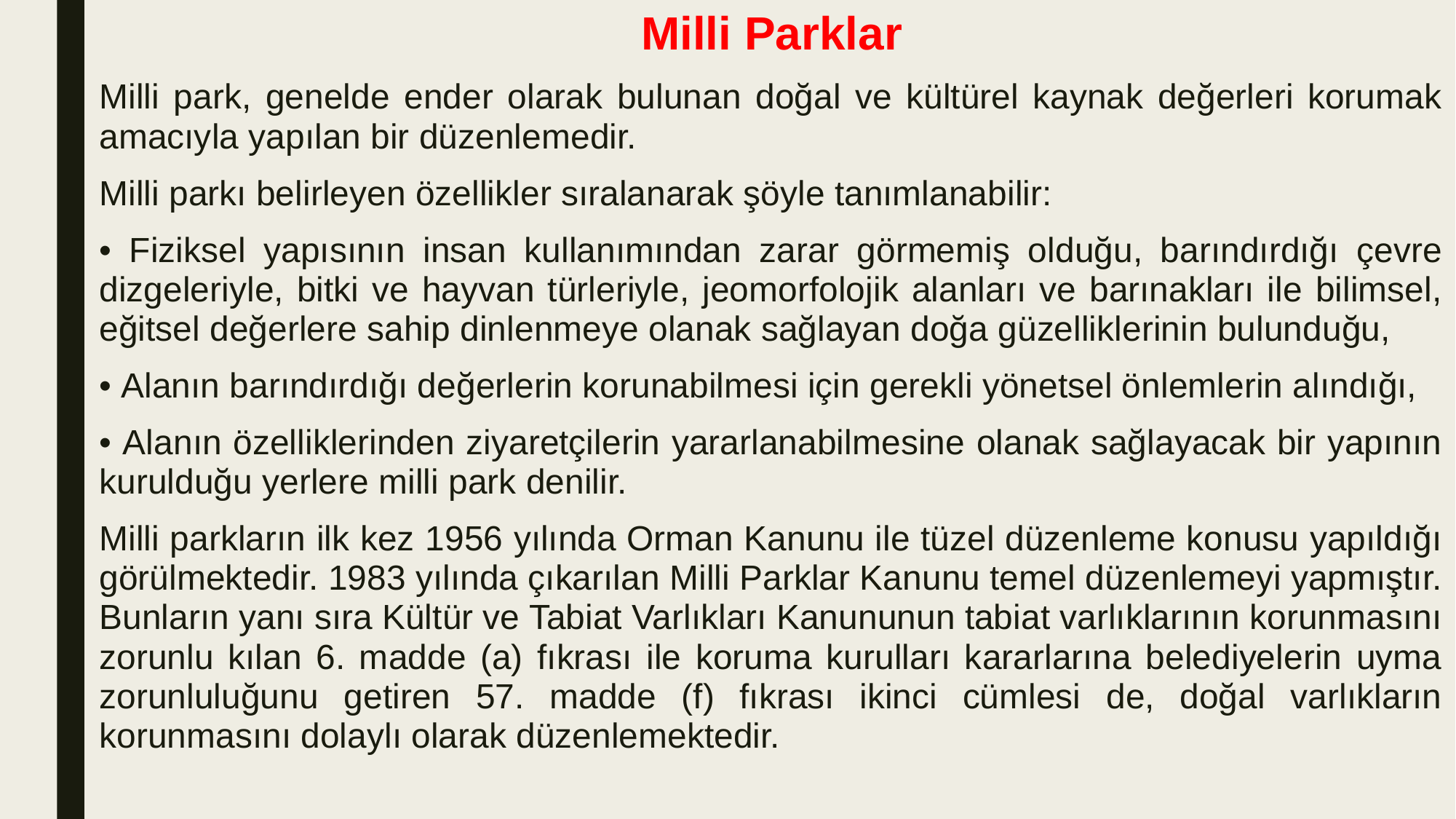

Milli Parklar
Milli park, genelde ender olarak bulunan doğal ve kültürel kaynak değerleri korumak amacıyla yapılan bir düzenlemedir.
Milli parkı belirleyen özellikler sıralanarak şöyle tanımlanabilir:
• Fiziksel yapısının insan kullanımından zarar görmemiş olduğu, barındırdığı çevre dizgeleriyle, bitki ve hayvan türleriyle, jeomorfolojik alanları ve barınakları ile bilimsel, eğitsel değerlere sahip dinlenmeye olanak sağlayan doğa güzelliklerinin bulunduğu,
• Alanın barındırdığı değerlerin korunabilmesi için gerekli yönetsel önlemlerin alındığı,
• Alanın özelliklerinden ziyaretçilerin yararlanabilmesine olanak sağlayacak bir yapının kurulduğu yerlere milli park denilir.
Milli parkların ilk kez 1956 yılında Orman Kanunu ile tüzel düzenleme konusu yapıldığı görülmektedir. 1983 yılında çıkarılan Milli Parklar Kanunu temel düzenlemeyi yapmıştır. Bunların yanı sıra Kültür ve Tabiat Varlıkları Kanununun tabiat varlıklarının korunmasını zorunlu kılan 6. madde (a) fıkrası ile koruma kurulları kararlarına belediyelerin uyma zorunluluğunu getiren 57. madde (f) fıkrası ikinci cümlesi de, doğal varlıkların korunmasını dolaylı olarak düzenlemektedir.